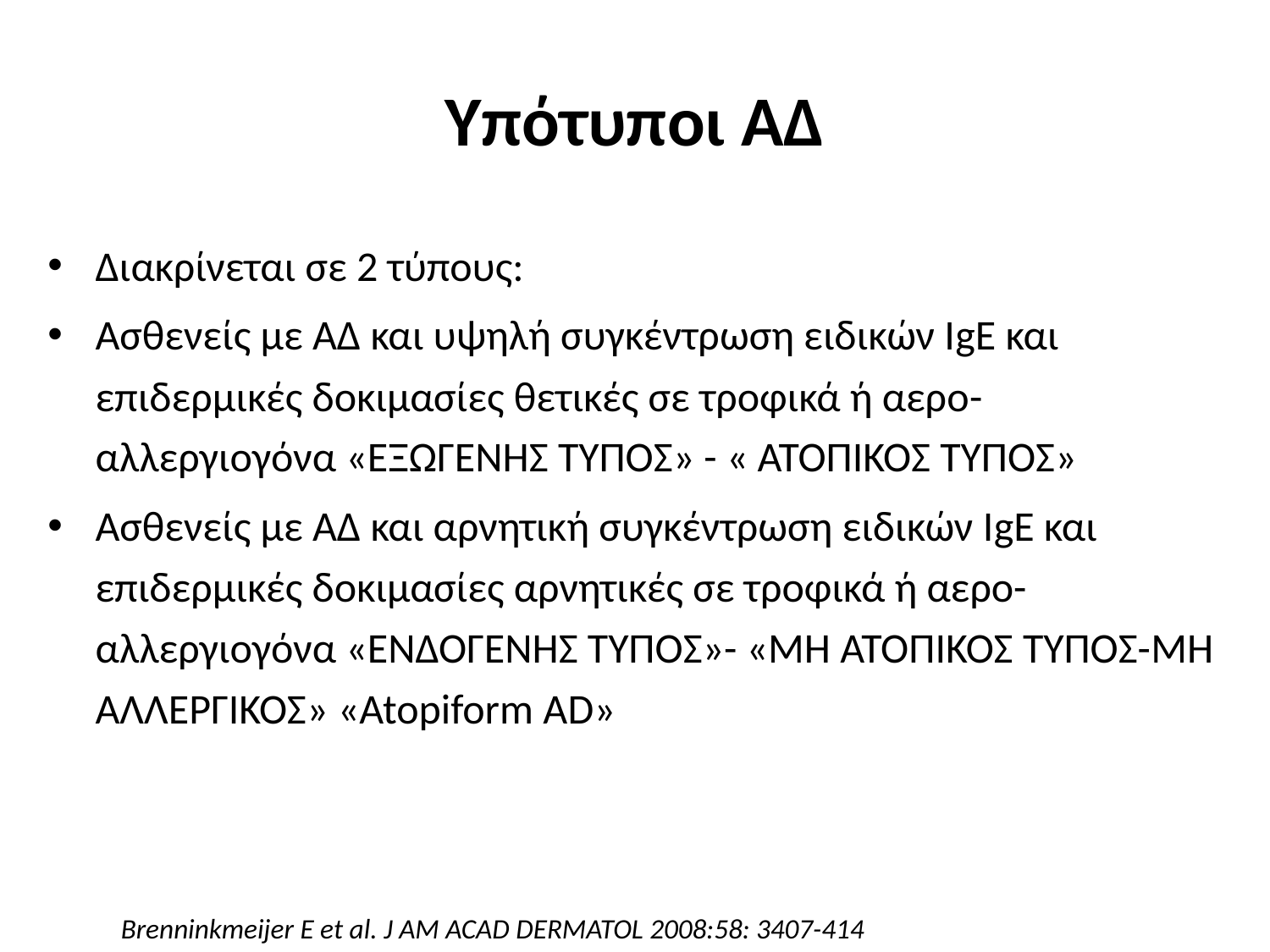

# Υπότυποι ΑΔ
Διακρίνεται σε 2 τύπους:
Aσθενείς με ΑΔ και υψηλή συγκέντρωση ειδικών ΙgE και επιδερμικές δοκιμασίες θετικές σε τροφικά ή αερο-αλλεργιογόνα «ΕΞΩΓΕΝΗΣ ΤΥΠΟΣ» - « ΑΤΟΠΙΚΟΣ ΤΥΠΟΣ»
Aσθενείς με ΑΔ και αρνητική συγκέντρωση ειδικών ΙgE και επιδερμικές δοκιμασίες αρνητικές σε τροφικά ή αερο-αλλεργιογόνα «ΕΝΔΟΓΕΝΗΣ ΤΥΠΟΣ»- «ΜΗ ΑΤΟΠΙΚΟΣ ΤΥΠΟΣ-MH ΑΛΛΕΡΓΙΚΟΣ» «Atopiform AD»

Brenninkmeijer E et al. J AM ACAD DERMATOL 2008:58: 3407-414